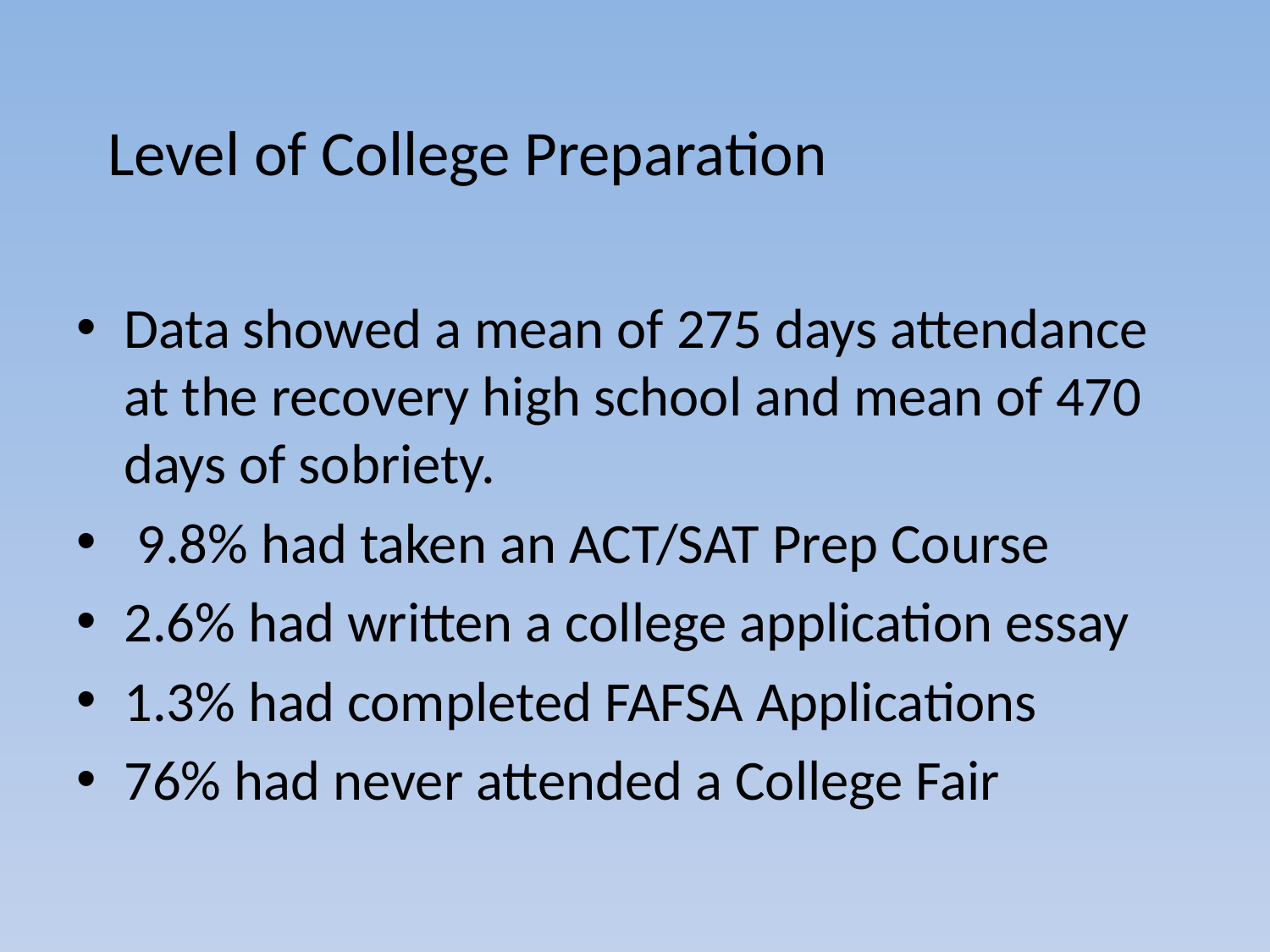

Level of College Preparation
Data showed a mean of 275 days attendance at the recovery high school and mean of 470 days of sobriety.
 9.8% had taken an ACT/SAT Prep Course
2.6% had written a college application essay
1.3% had completed FAFSA Applications
76% had never attended a College Fair